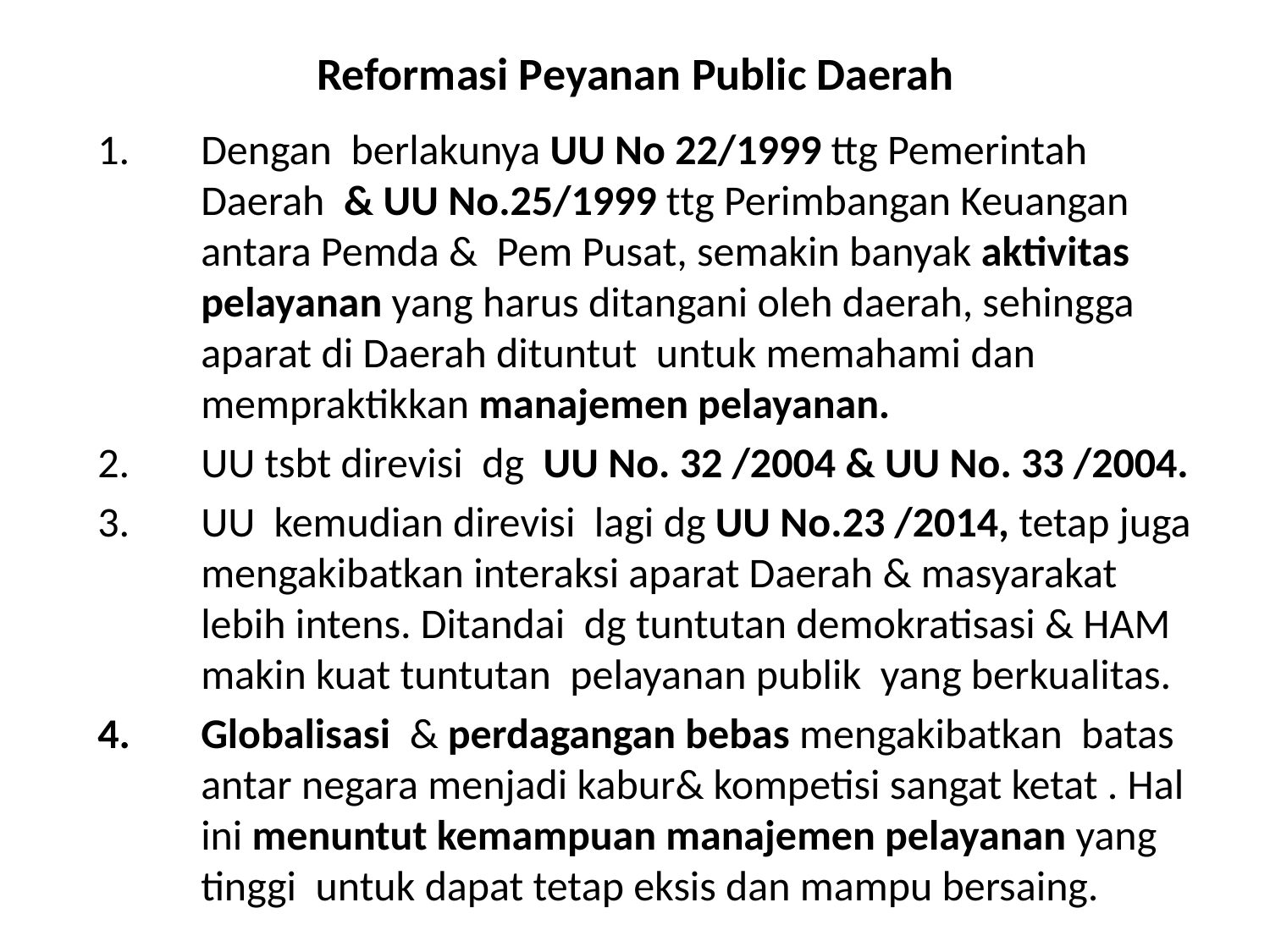

# Reformasi Peyanan Public Daerah
Dengan  berlakunya UU No 22/1999 ttg Pemerintah Daerah  & UU No.25/1999 ttg Perimbangan Keuangan antara Pemda &  Pem Pusat, semakin banyak aktivitas  pelayanan yang harus ditangani oleh daerah, sehingga aparat di Daerah dituntut  untuk memahami dan mempraktikkan manajemen pelayanan.
UU tsbt direvisi  dg  UU No. 32 /2004 & UU No. 33 /2004.
UU  kemudian direvisi  lagi dg UU No.23 /2014, tetap juga mengakibatkan interaksi aparat Daerah & masyarakat  lebih intens. Ditandai  dg tuntutan demokratisasi & HAM makin kuat tuntutan  pelayanan publik  yang berkualitas.
Globalisasi  & perdagangan bebas mengakibatkan  batas antar negara menjadi kabur& kompetisi sangat ketat . Hal ini menuntut kemampuan manajemen pelayanan yang  tinggi  untuk dapat tetap eksis dan mampu bersaing.